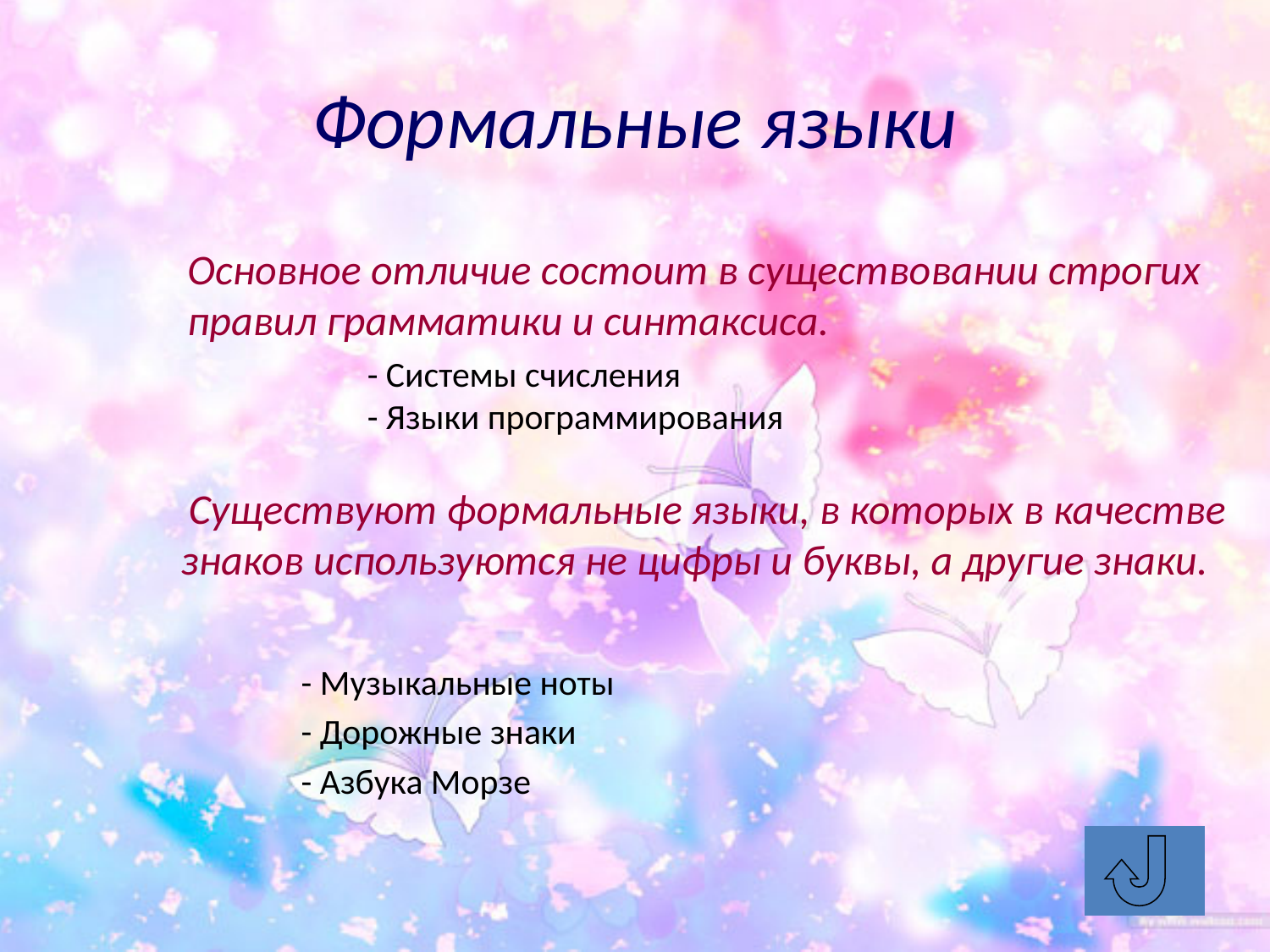

# Формальные языки
Основное отличие состоит в существовании строгих правил грамматики и синтаксиса.
- Системы счисления
- Языки программирования
     Существуют формальные языки, в которых в качестве знаков используются не цифры и буквы, а другие знаки.
- Музыкальные ноты
- Дорожные знаки
- Азбука Морзе